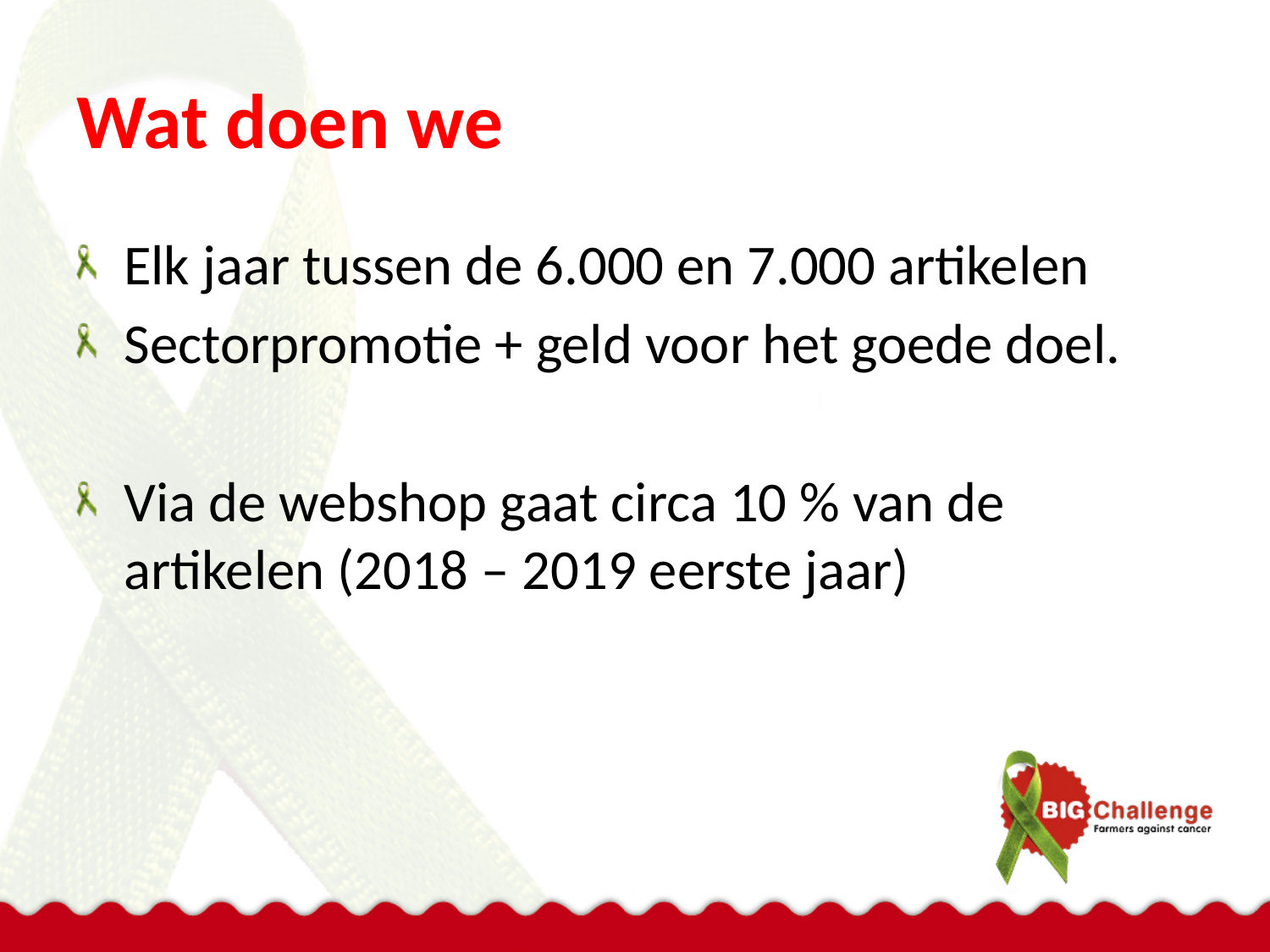

# Wat doen we
Elk jaar tussen de 6.000 en 7.000 artikelen
Sectorpromotie + geld voor het goede doel.

Via de webshop gaat circa 10 % van de artikelen (2018 – 2019 eerste jaar)